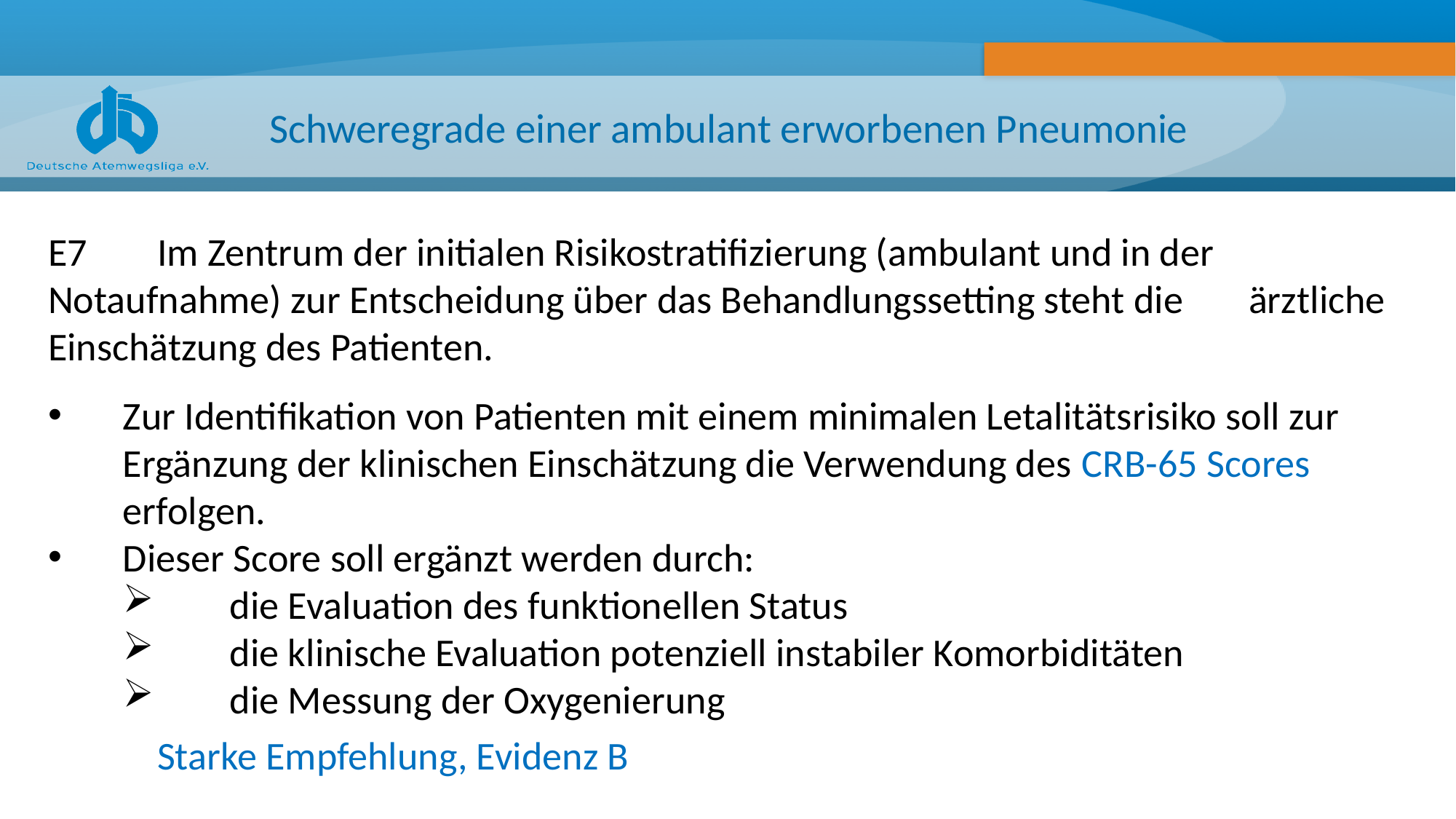

# Schweregrade einer ambulant erworbenen Pneumonie
E7	Im Zentrum der initialen Risikostratifizierung (ambulant und in der 	Notaufnahme) zur Entscheidung über das Behandlungssetting steht die 	ärztliche Einschätzung des Patienten.
Zur Identifikation von Patienten mit einem minimalen Letalitätsrisiko soll zur Ergänzung der klinischen Einschätzung die Verwendung des CRB-65 Scores erfolgen.
Dieser Score soll ergänzt werden durch:
die Evaluation des funktionellen Status
die klinische Evaluation potenziell instabiler Komorbiditäten
die Messung der Oxygenierung
	Starke Empfehlung, Evidenz B